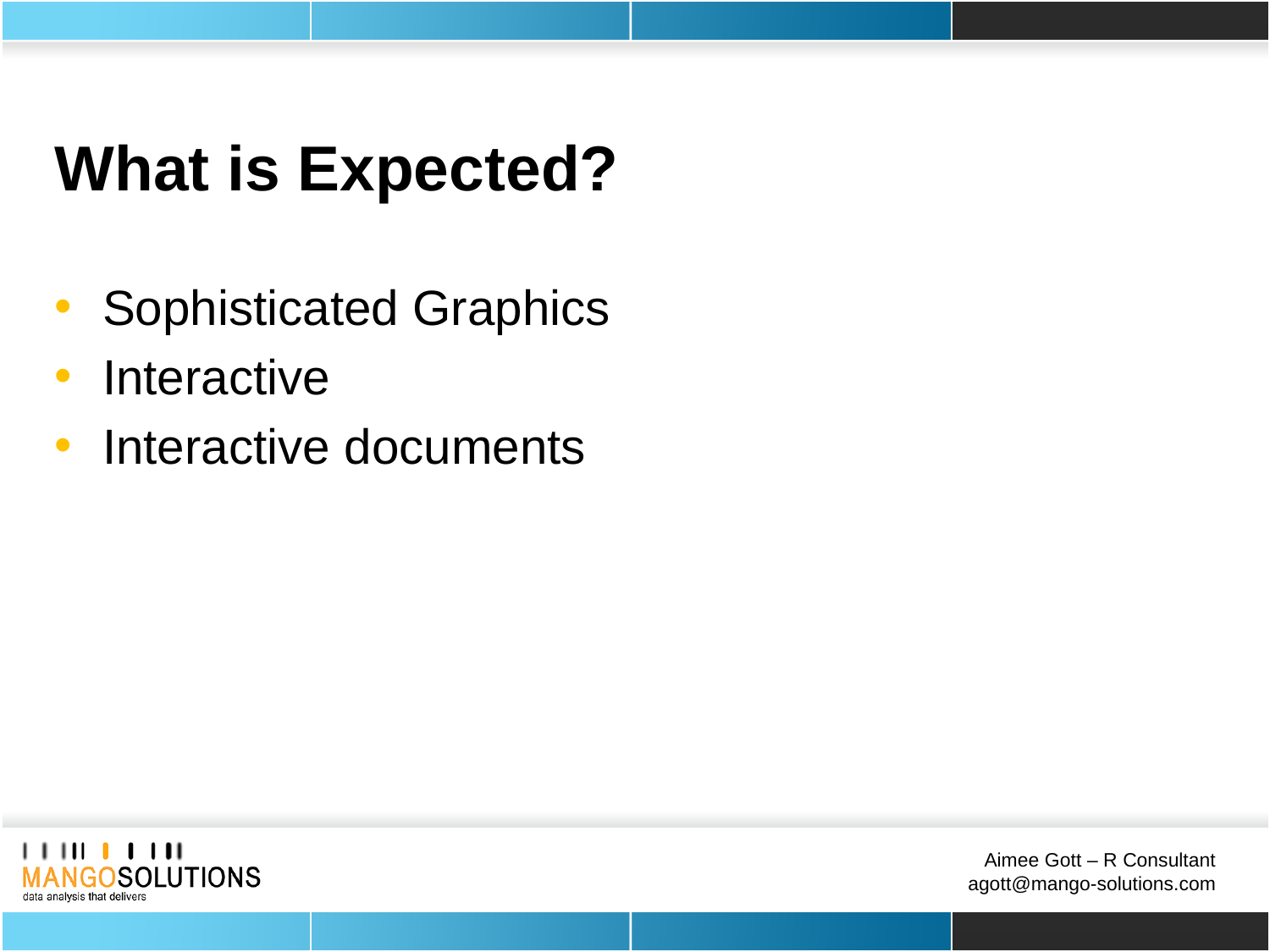

# What is Expected?
Sophisticated Graphics
Interactive
Interactive documents